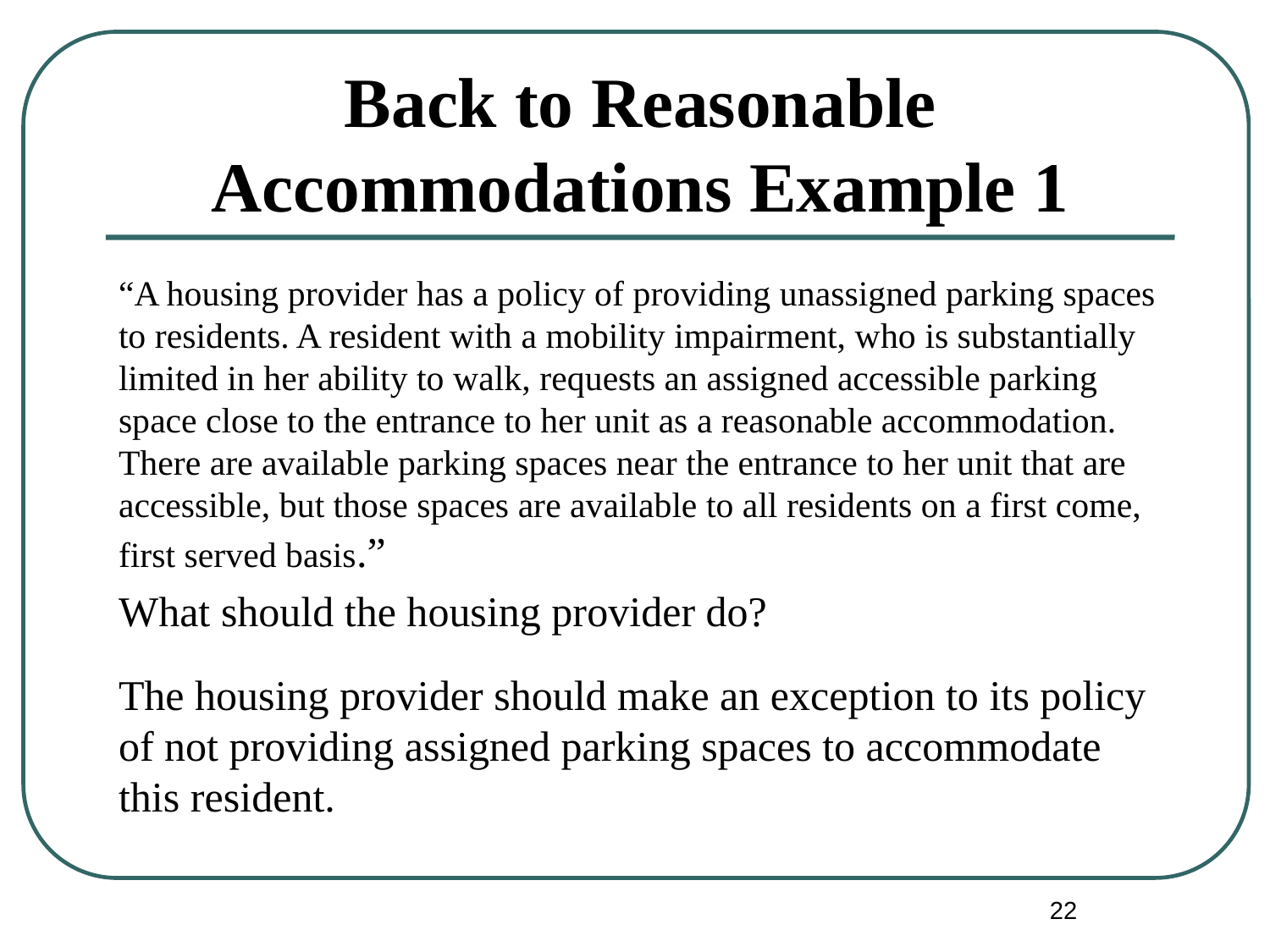

# Back to Reasonable Accommodations Example 1
“A housing provider has a policy of providing unassigned parking spaces to residents. A resident with a mobility impairment, who is substantially limited in her ability to walk, requests an assigned accessible parking space close to the entrance to her unit as a reasonable accommodation. There are available parking spaces near the entrance to her unit that are accessible, but those spaces are available to all residents on a first come, first served basis.”
What should the housing provider do?

The housing provider should make an exception to its policy of not providing assigned parking spaces to accommodate this resident.
22